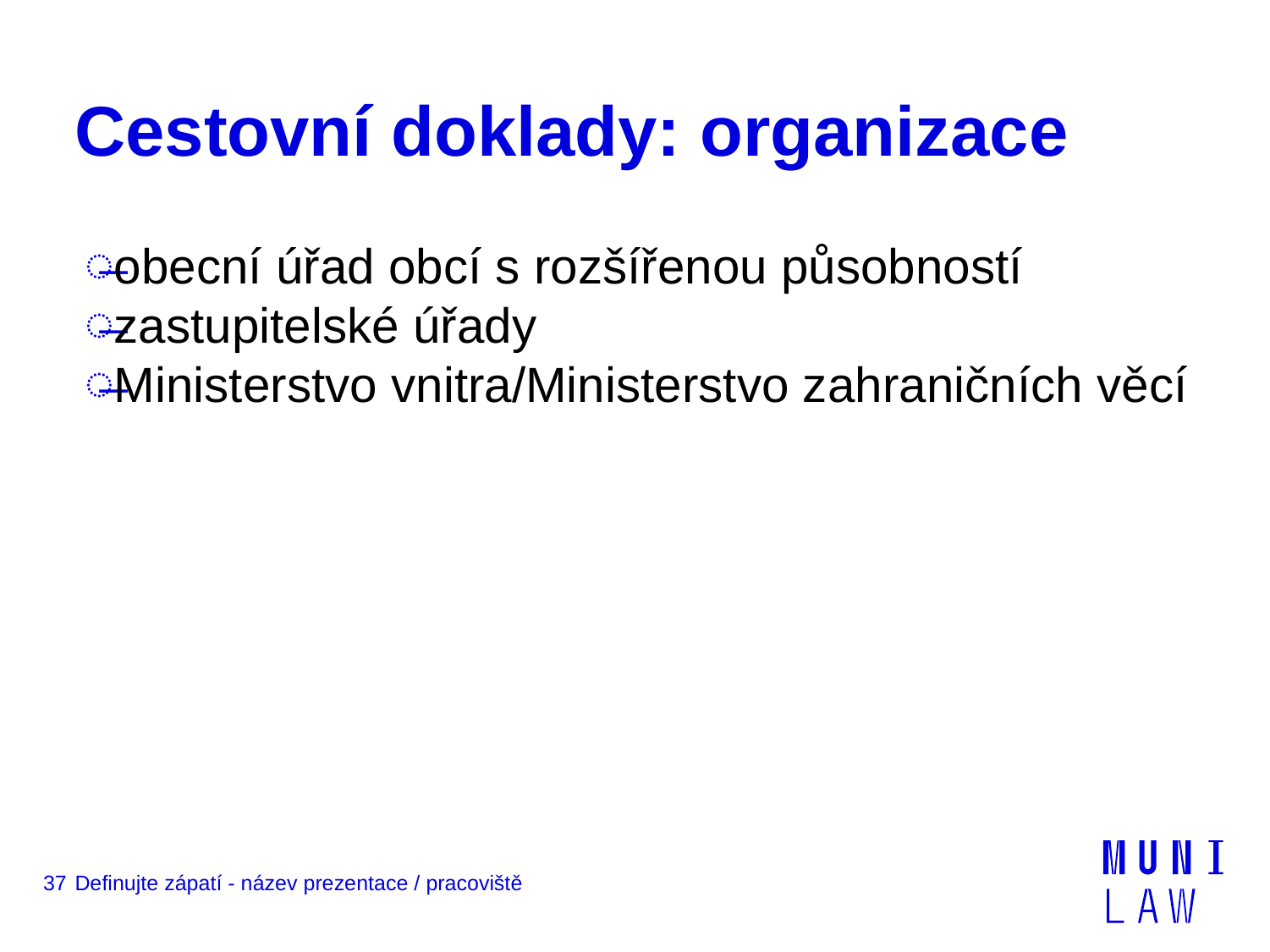

# Cestovní doklady: organizace
obecní úřad obcí s rozšířenou působností
zastupitelské úřady
Ministerstvo vnitra/Ministerstvo zahraničních věcí
37
Definujte zápatí - název prezentace / pracoviště